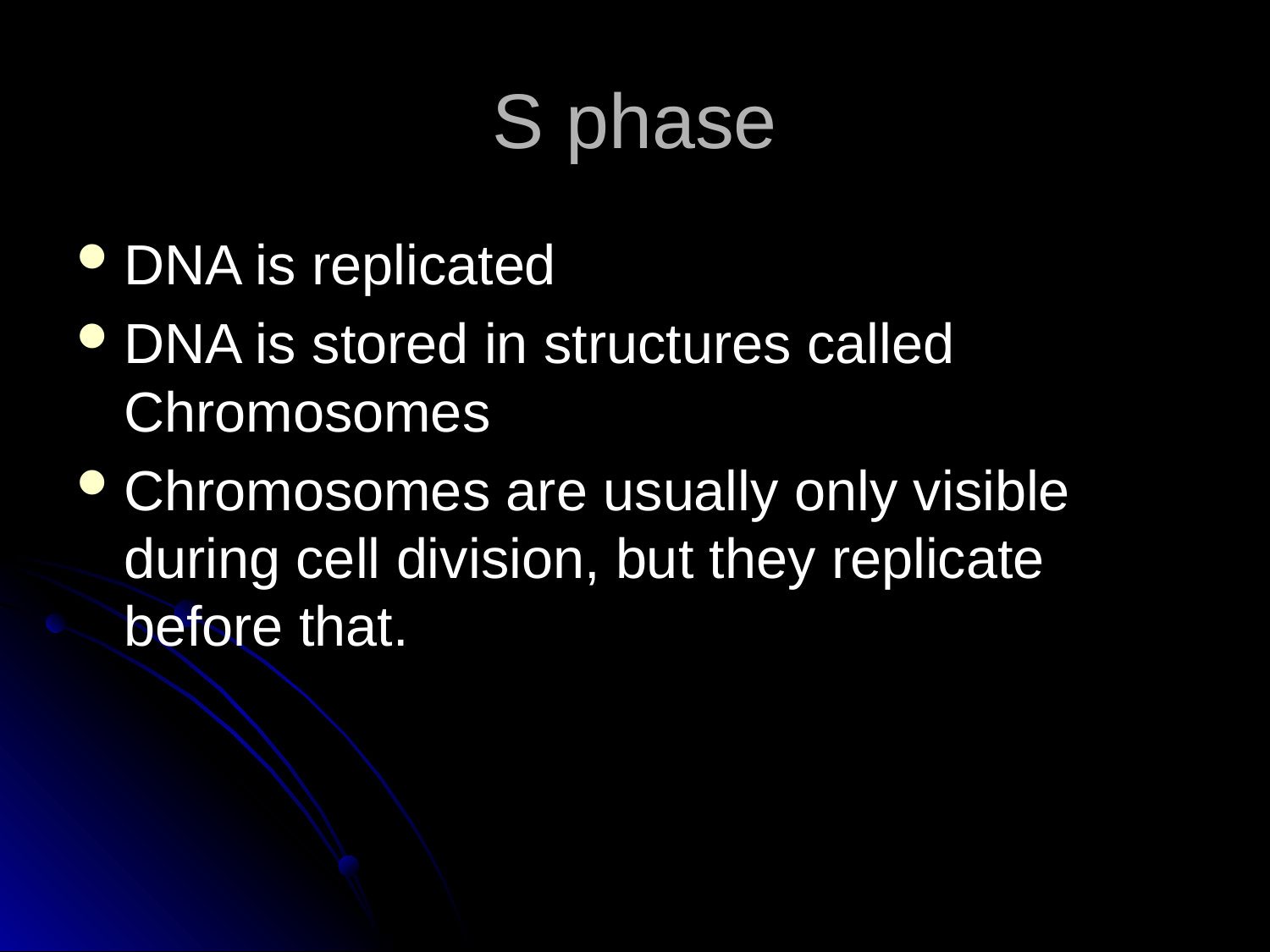

# S phase
DNA is replicated
DNA is stored in structures called Chromosomes
Chromosomes are usually only visible during cell division, but they replicate before that.